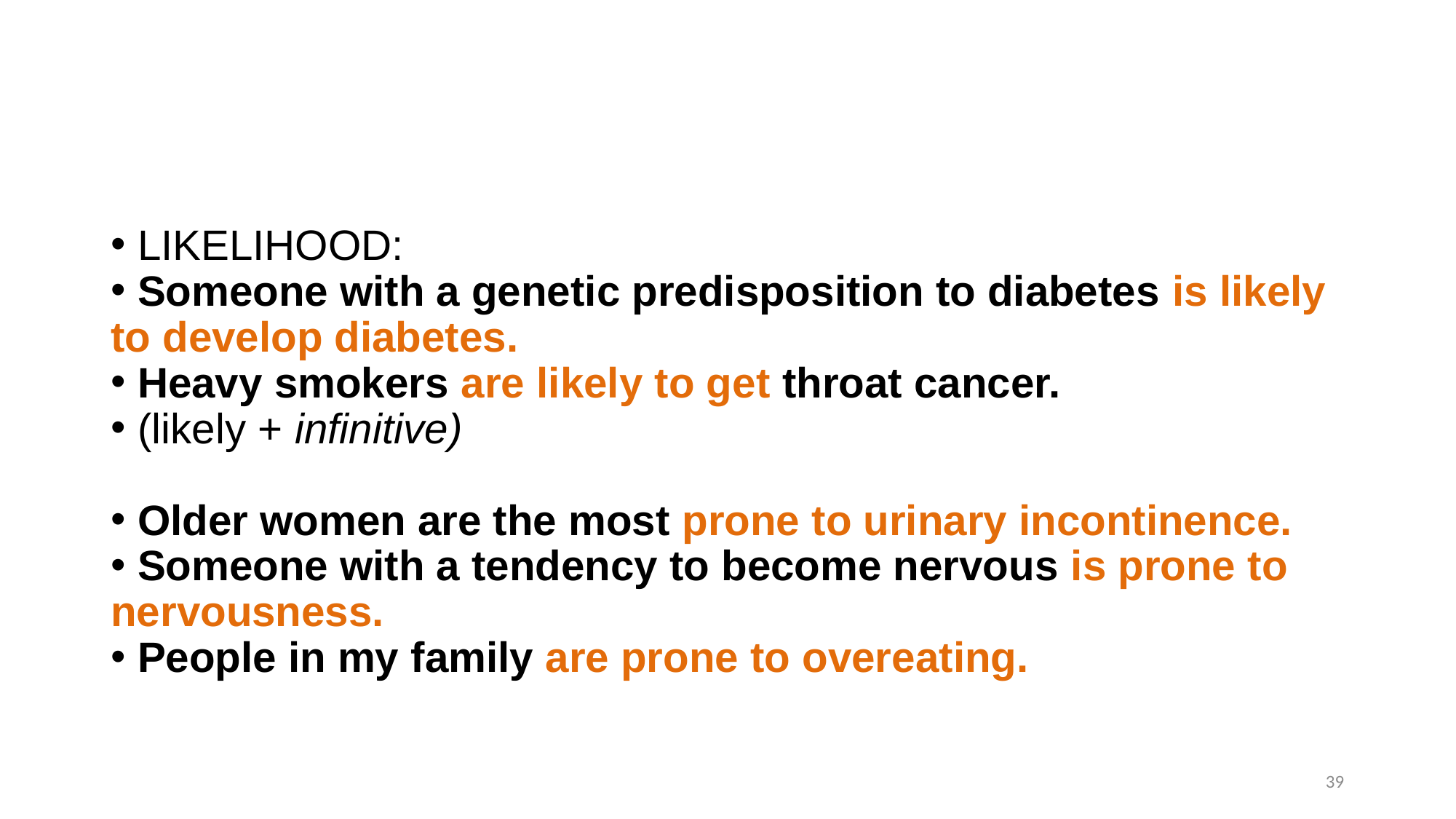

#
 LIKELIHOOD:
 Someone with a genetic predisposition to diabetes is likely to develop diabetes.
 Heavy smokers are likely to get throat cancer.
 (likely + infinitive)

 Older women are the most prone to urinary incontinence.
 Someone with a tendency to become nervous is prone to nervousness.
 People in my family are prone to overeating.

39